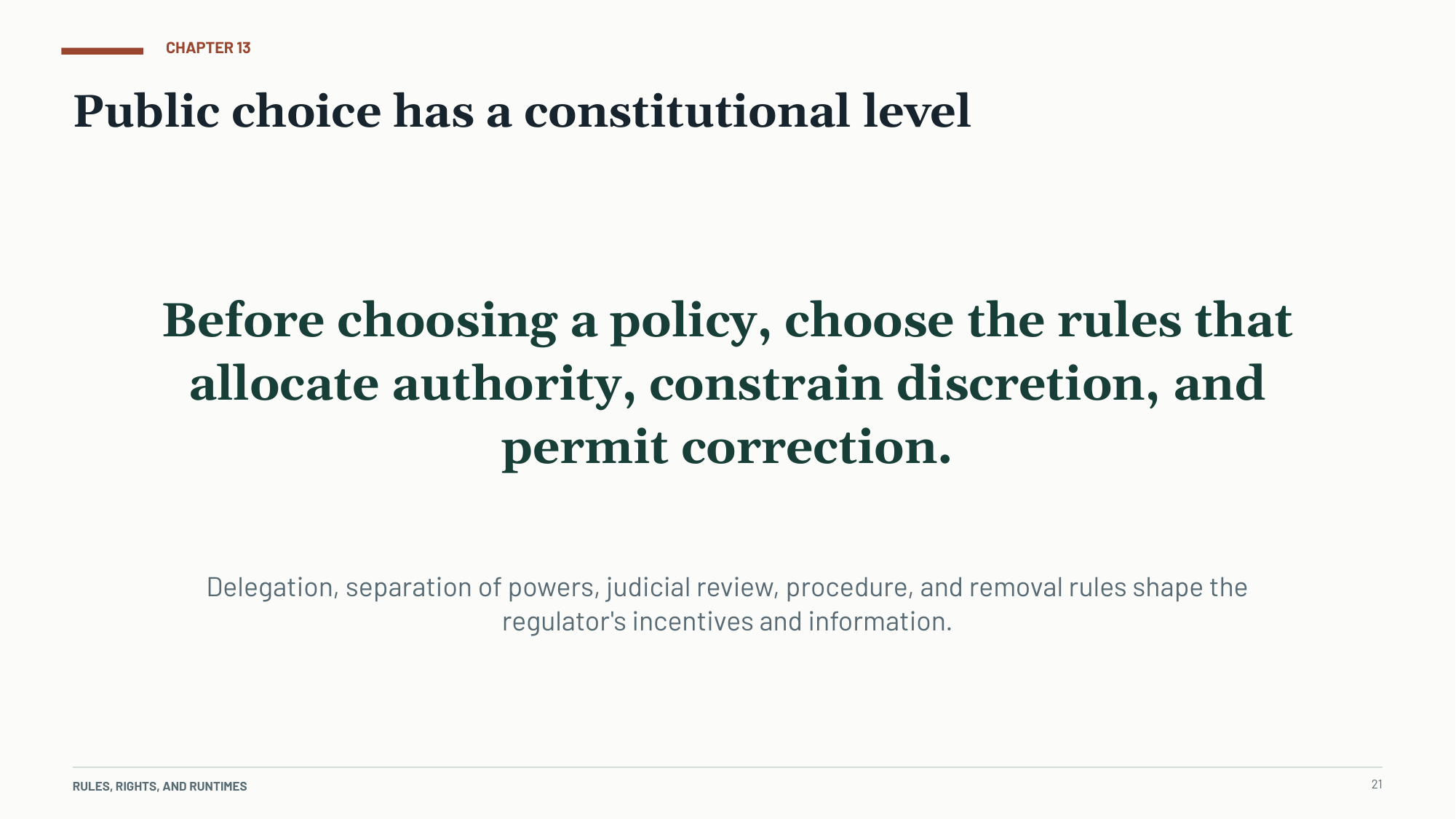

CHAPTER 13

Public choice has a constitutional level
Before choosing a policy, choose the rules that allocate authority, constrain discretion, and permit correction.
Delegation, separation of powers, judicial review, procedure, and removal rules shape the regulator's incentives and information.

21
RULES, RIGHTS, AND RUNTIMES